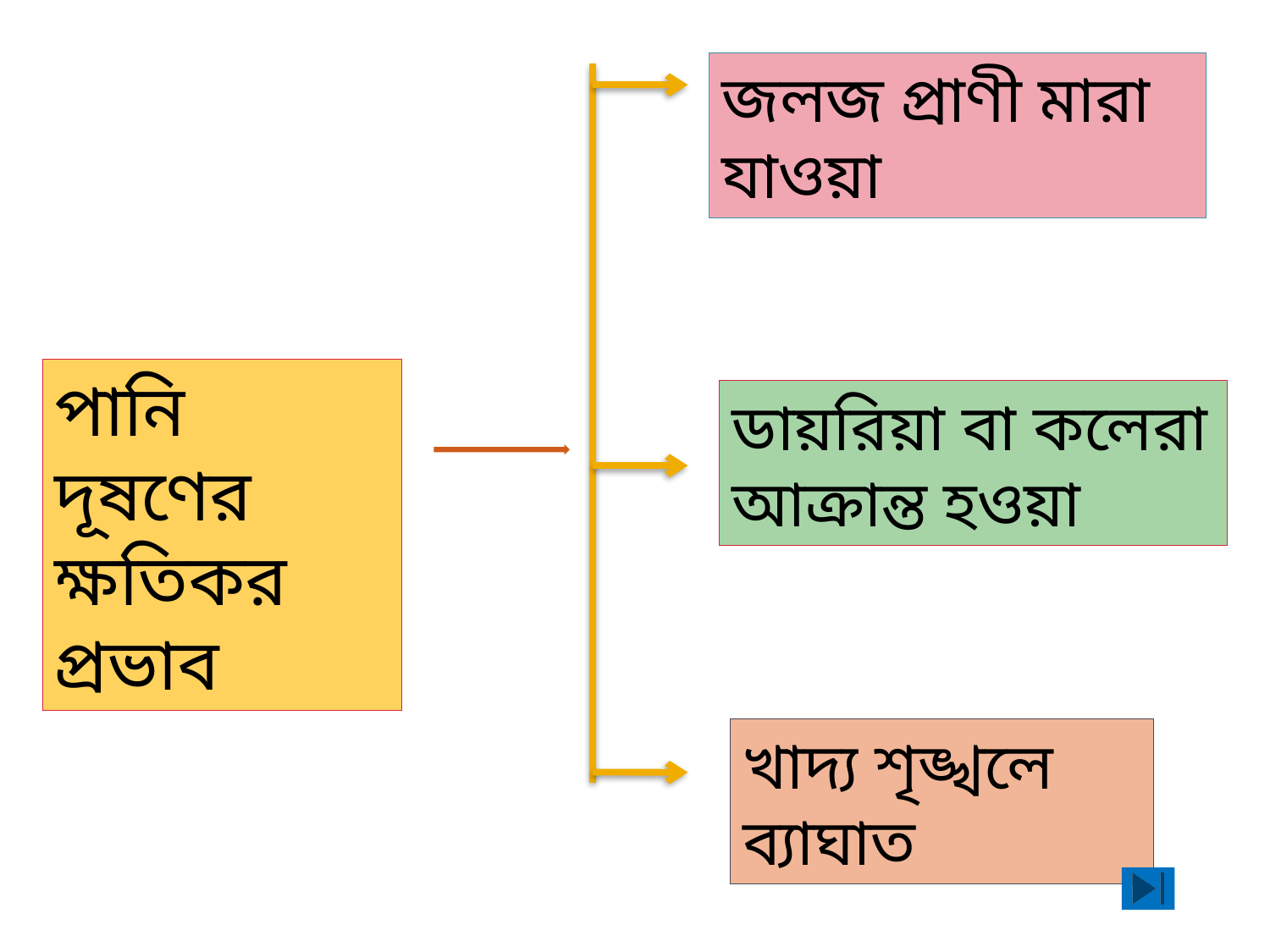

জলজ প্রাণী মারা যাওয়া
পানি দূষণের
ক্ষতিকর প্রভাব
ডায়রিয়া বা কলেরা আক্রান্ত হওয়া

খাদ্য শৃঙ্খলে ব্যাঘাত